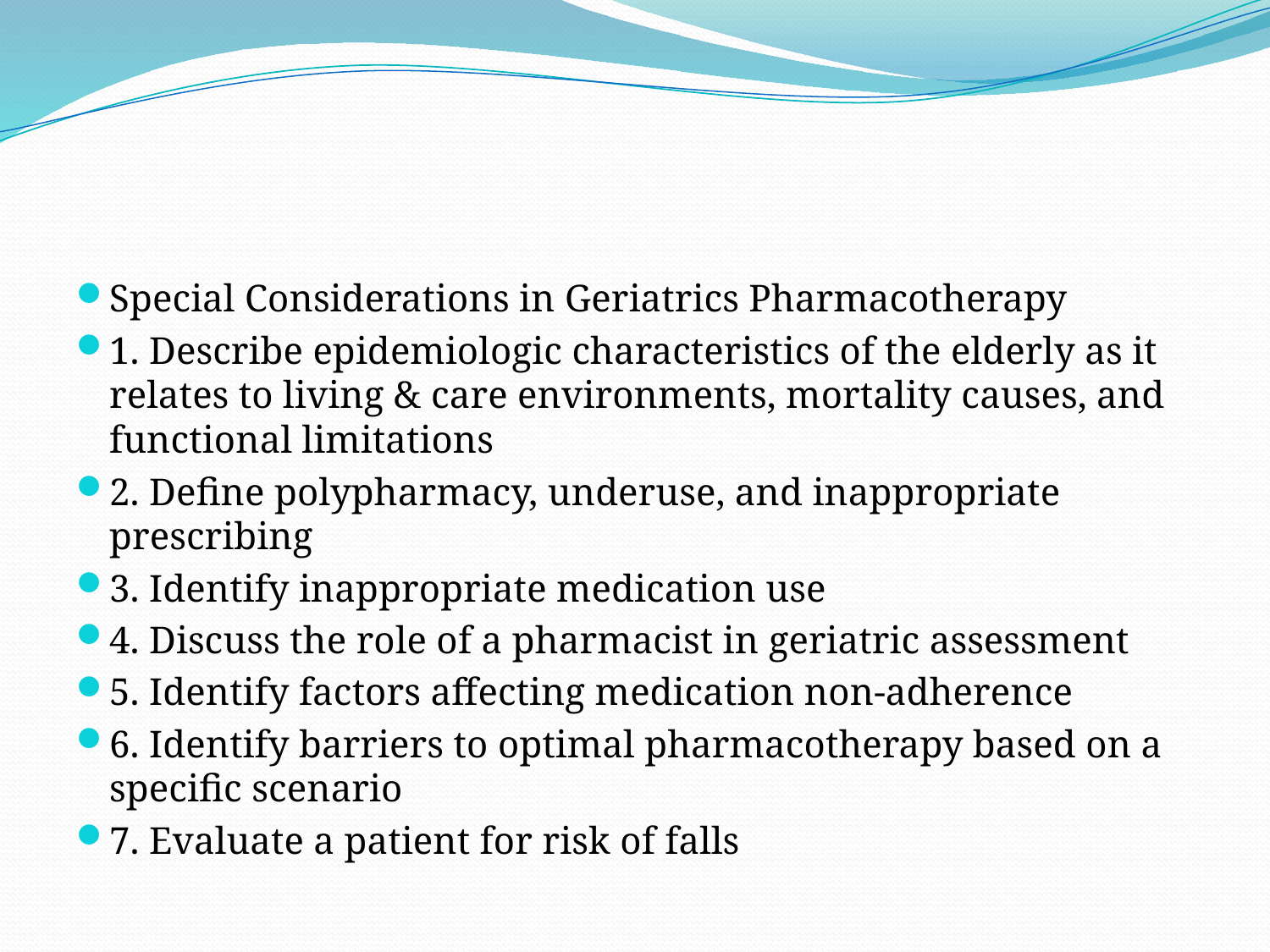

#
Special Considerations in Geriatrics Pharmacotherapy
1. Describe epidemiologic characteristics of the elderly as it relates to living & care environments, mortality causes, and functional limitations
2. Define polypharmacy, underuse, and inappropriate prescribing
3. Identify inappropriate medication use
4. Discuss the role of a pharmacist in geriatric assessment
5. Identify factors affecting medication non-adherence
6. Identify barriers to optimal pharmacotherapy based on a specific scenario
7. Evaluate a patient for risk of falls